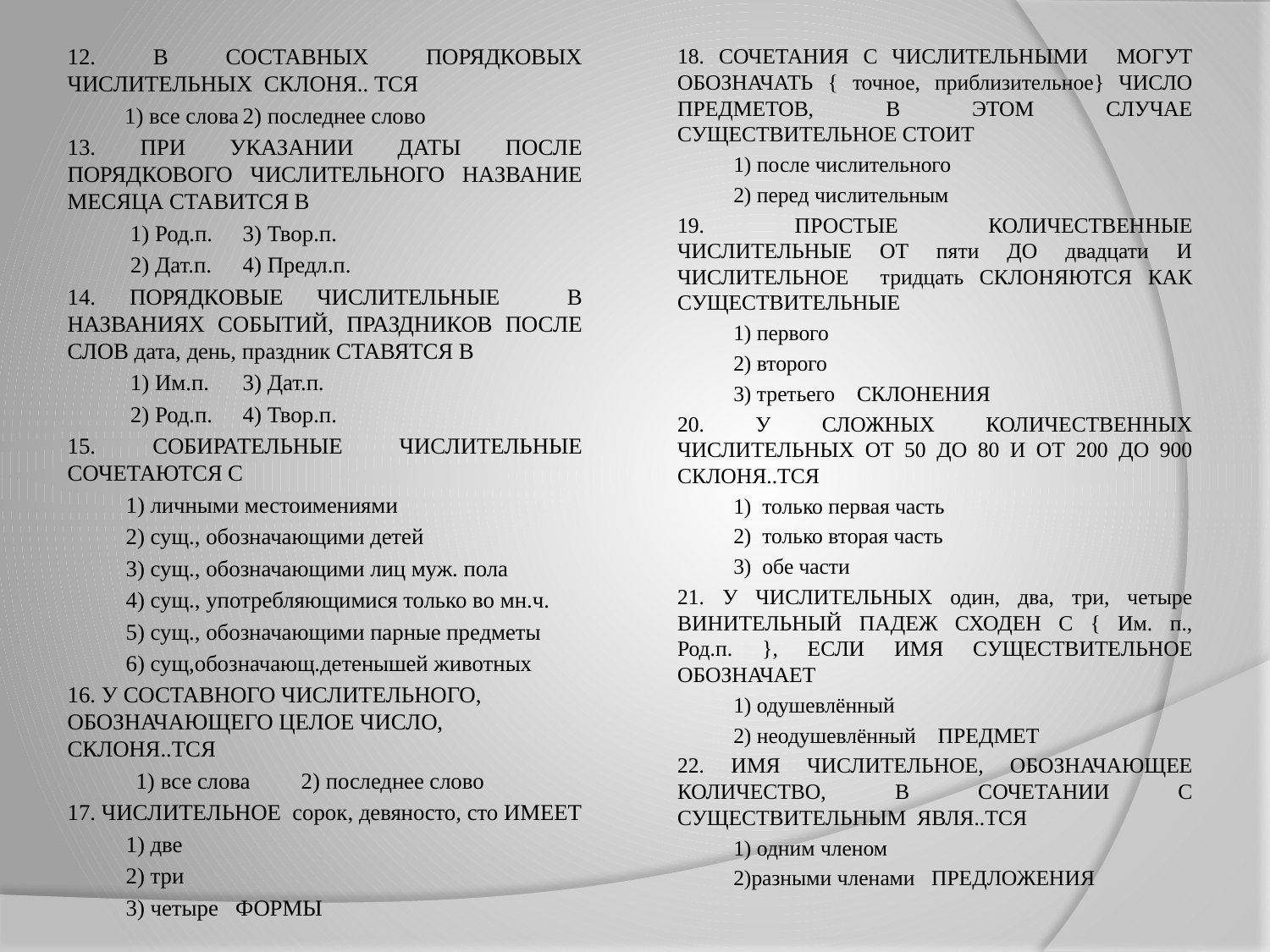

12. В СОСТАВНЫХ ПОРЯДКОВЫХ ЧИСЛИТЕЛЬНЫХ  СКЛОНЯ.. ТСЯ
          1) все слова	2) последнее слово
13. ПРИ УКАЗАНИИ ДАТЫ ПОСЛЕ ПОРЯДКОВОГО ЧИСЛИТЕЛЬНОГО НАЗВАНИЕ МЕСЯЦА СТАВИТСЯ В
           1) Род.п.	3) Твор.п.
           2) Дат.п.	4) Предл.п.
14. ПОРЯДКОВЫЕ ЧИСЛИТЕЛЬНЫЕ  В НАЗВАНИЯХ СОБЫТИЙ, ПРАЗДНИКОВ ПОСЛЕ СЛОВ дата, день, праздник СТАВЯТСЯ В
           1) Им.п.	3) Дат.п.
           2) Род.п.	4) Твор.п.
15. СОБИРАТЕЛЬНЫЕ ЧИСЛИТЕЛЬНЫЕ СОЧЕТАЮТСЯ С
	1) личными местоимениями
	2) сущ., обозначающими детей
	3) сущ., обозначающими лиц муж. пола
	4) сущ., употребляющимися только во мн.ч.
	5) сущ., обозначающими парные предметы
	6) сущ,обозначающ.детенышей животных
16. У СОСТАВНОГО ЧИСЛИТЕЛЬНОГО, ОБОЗНАЧАЮЩЕГО ЦЕЛОЕ ЧИСЛО, СКЛОНЯ..ТСЯ
            1) все слова	2) последнее слово
17. ЧИСЛИТЕЛЬНОЕ  сорок, девяносто, сто ИМЕЕТ
	1) две
	2) три
	3) четыре   ФОРМЫ

18. СОЧЕТАНИЯ С ЧИСЛИТЕЛЬНЫМИ  МОГУТ ОБОЗНАЧАТЬ { точное, приблизительное} ЧИСЛО ПРЕДМЕТОВ, В ЭТОМ СЛУЧАЕ СУЩЕСТВИТЕЛЬНОЕ СТОИТ
	1) после числительного
	2) перед числительным
19. ПРОСТЫЕ КОЛИЧЕСТВЕННЫЕ ЧИСЛИТЕЛЬНЫЕ ОТ пяти ДО двадцати И ЧИСЛИТЕЛЬНОЕ  тридцать СКЛОНЯЮТСЯ КАК СУЩЕСТВИТЕЛЬНЫЕ
	1) первого
	2) второго
	3) третьего    СКЛОНЕНИЯ
20. У СЛОЖНЫХ КОЛИЧЕСТВЕННЫХ ЧИСЛИТЕЛЬНЫХ ОТ 50 ДО 80 И ОТ 200 ДО 900 СКЛОНЯ..ТСЯ
	1)  только первая часть
	2)  только вторая часть
	3)  обе части
21. У ЧИСЛИТЕЛЬНЫХ один, два, три, четыре ВИНИТЕЛЬНЫЙ ПАДЕЖ СХОДЕН С { Им. п., Род.п. }, ЕСЛИ ИМЯ СУЩЕСТВИТЕЛЬНОЕ ОБОЗНАЧАЕТ
	1) одушевлённый
	2) неодушевлённый    ПРЕДМЕТ
22. ИМЯ ЧИСЛИТЕЛЬНОЕ, ОБОЗНАЧАЮЩЕЕ КОЛИЧЕСТВО, В СОЧЕТАНИИ С СУЩЕСТВИТЕЛЬНЫМ  ЯВЛЯ..ТСЯ
	1) одним членом
	2)разными членами   ПРЕДЛОЖЕНИЯ